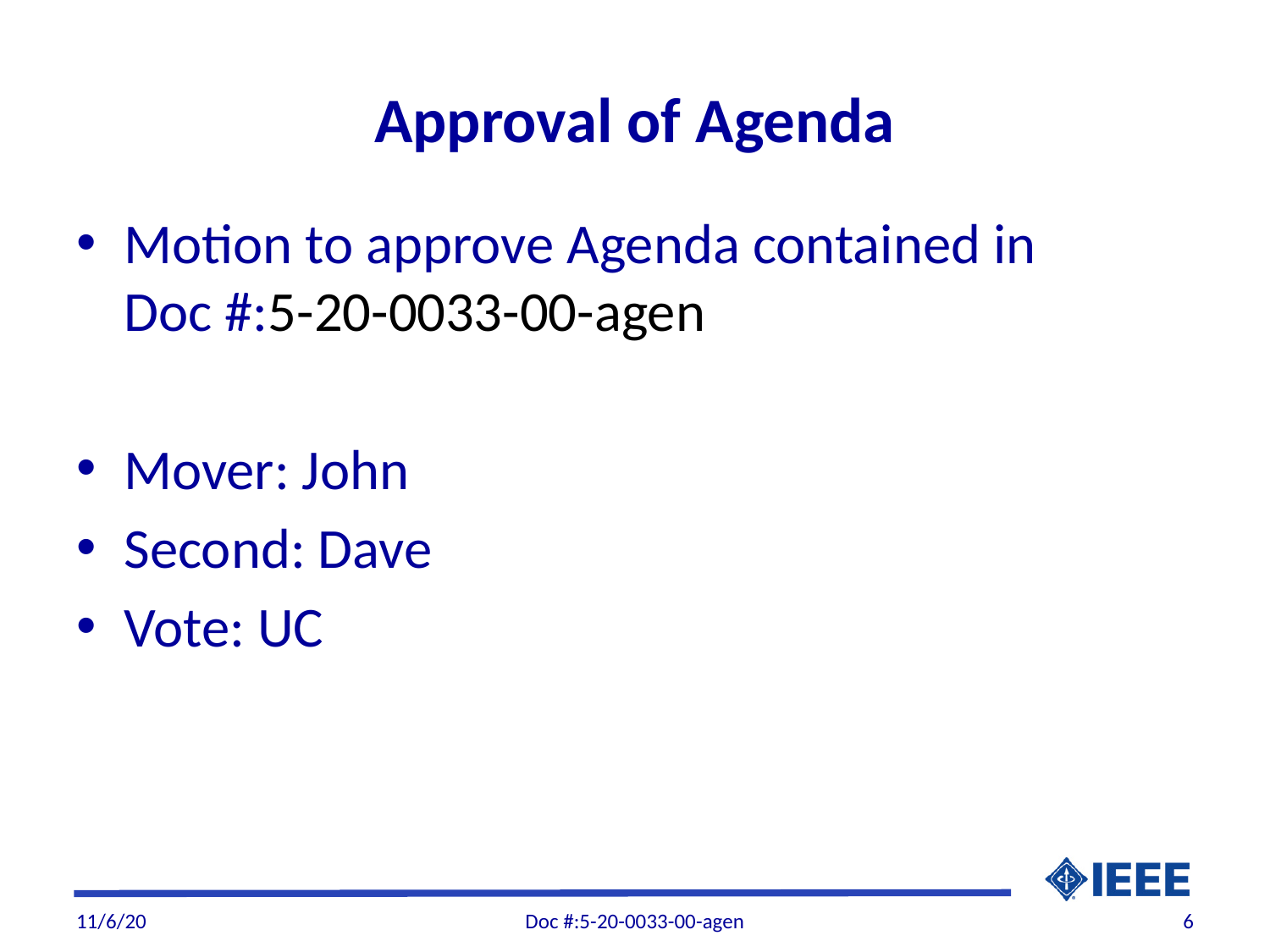

# Approval of Agenda
Motion to approve Agenda contained in Doc #:5-20-0033-00-agen

Mover: John
Second: Dave
Vote: UC

11/6/20
Doc #:5-20-0033-00-agen
6